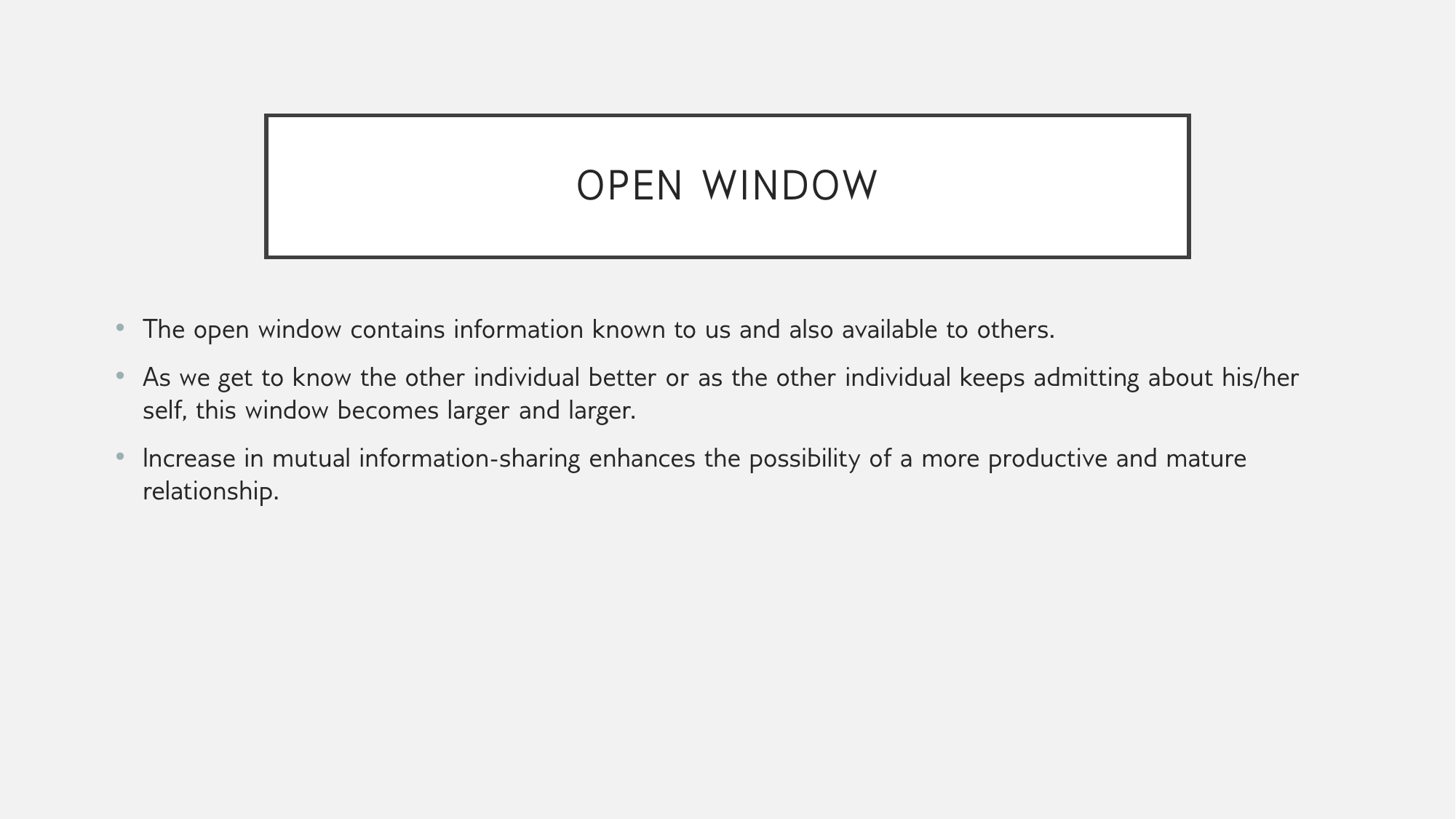

# open window
The open window contains information known to us and also available to others.
As we get to know the other individual better or as the other individual keeps admitting about his/her self, this window becomes larger and larger.
Increase in mutual information-sharing enhances the possibility of a more productive and mature relationship.